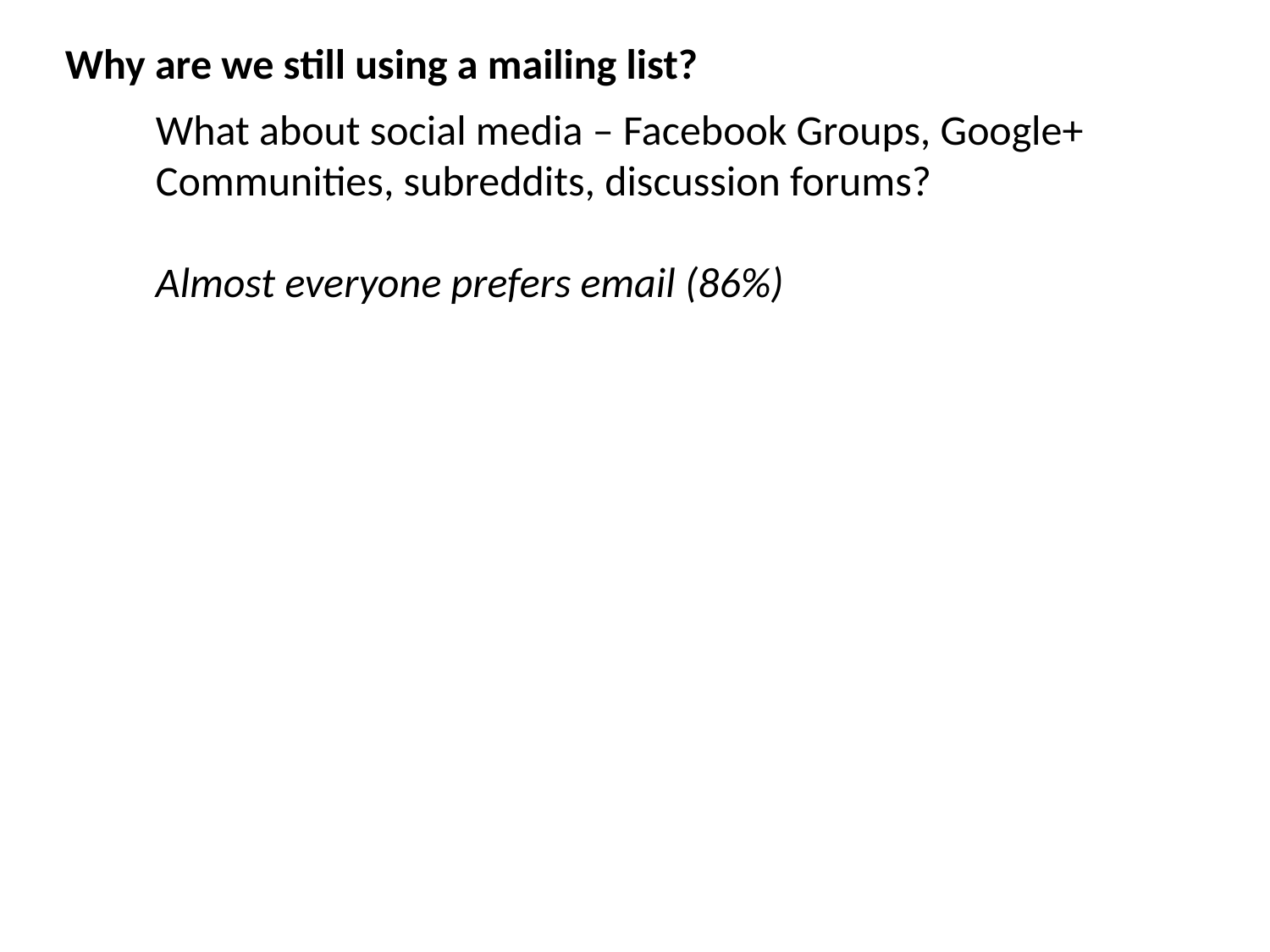

Why are we still using a mailing list?
What about social media – Facebook Groups, Google+ Communities, subreddits, discussion forums?

Almost everyone prefers email (86%)